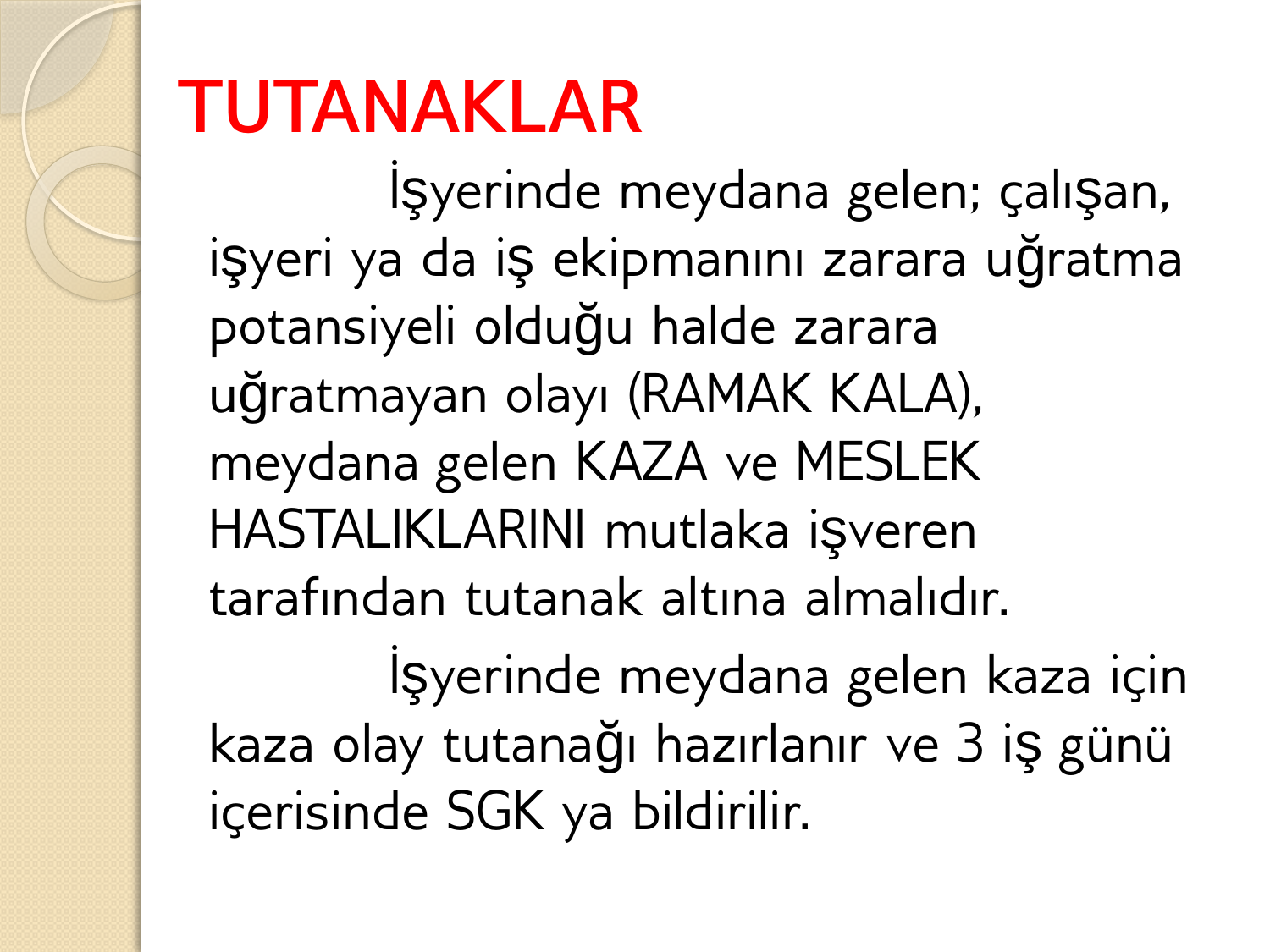

# TUTANAKLAR
             İşyerinde meydana gelen; çalışan, işyeri ya da iş ekipmanını zarara uğratma potansiyeli olduğu halde zarara uğratmayan olayı (RAMAK KALA), meydana gelen KAZA ve MESLEK HASTALIKLARINI mutlaka işveren tarafından tutanak altına almalıdır.
             İşyerinde meydana gelen kaza için kaza olay tutanağı hazırlanır ve 3 iş günü içerisinde SGK ya bildirilir.